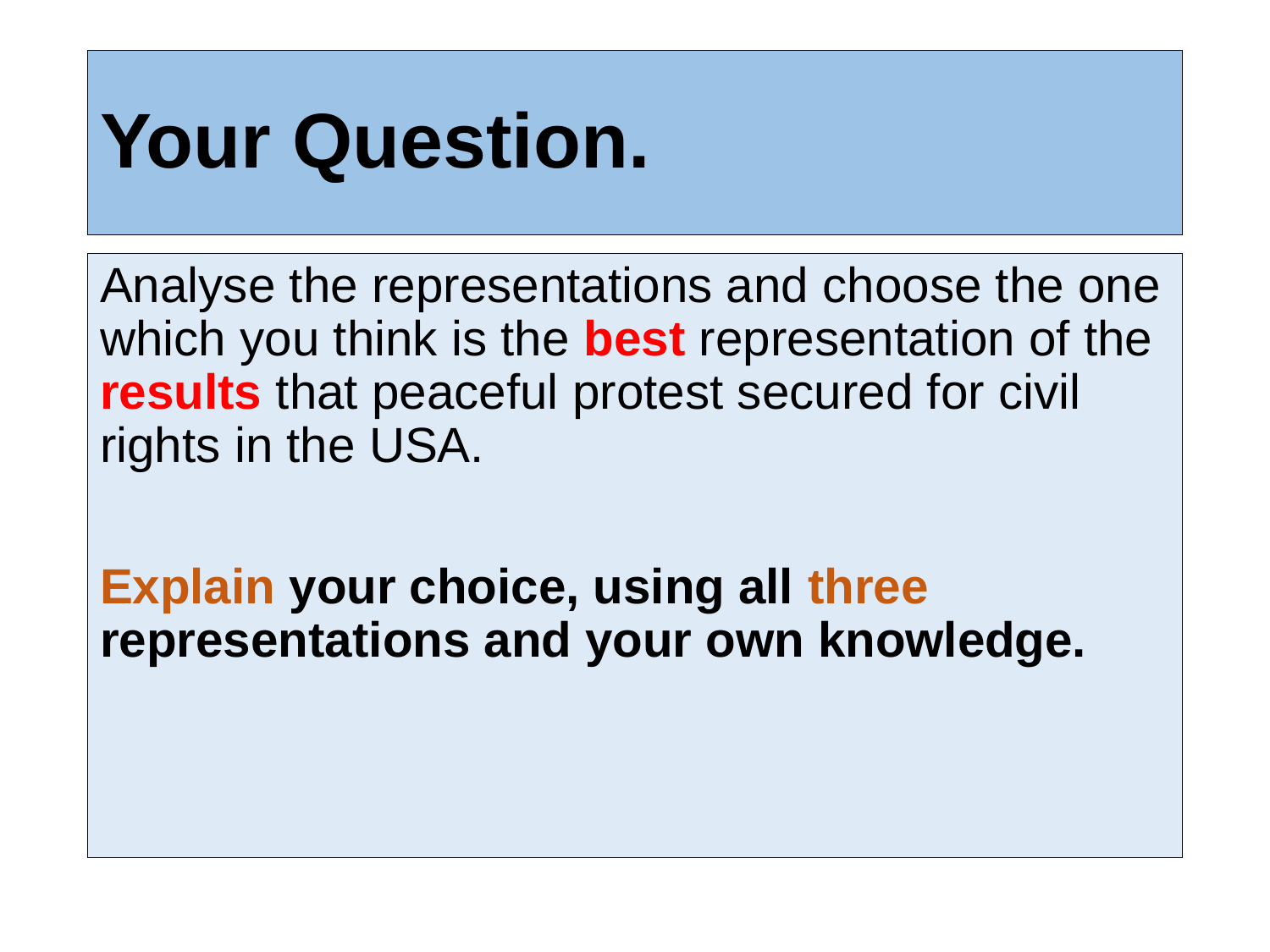

# Your Question.
Analyse the representations and choose the one which you think is the best representation of the results that peaceful protest secured for civil rights in the USA.

Explain your choice, using all three representations and your own knowledge.